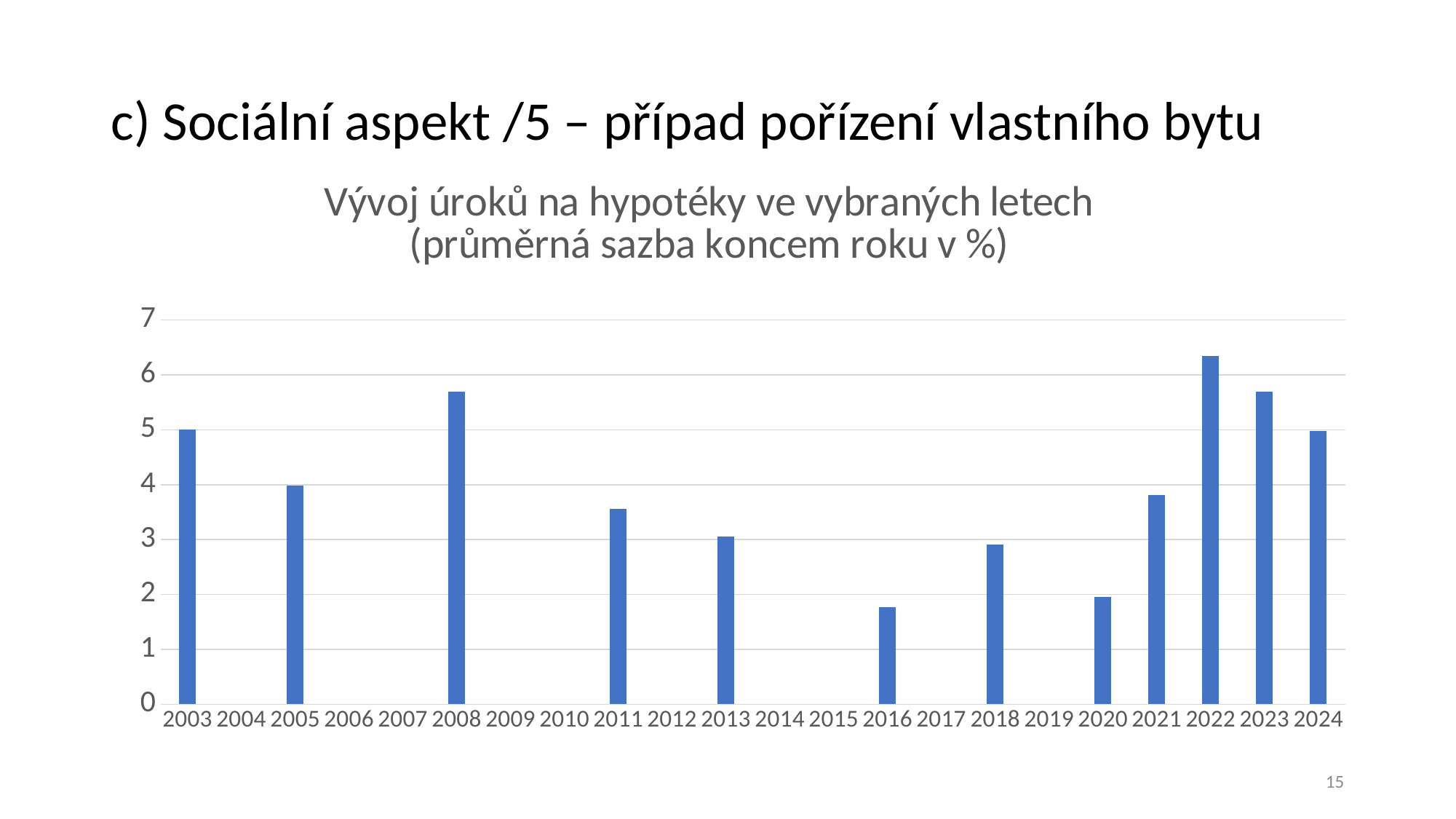

# c) Sociální aspekt /5 – případ pořízení vlastního bytu

### Chart: Vývoj úroků na hypotéky ve vybraných letech
(průměrná sazba koncem roku v %)

| Category | Vývoj úroků na hypotéky ve vybraných letech v % |
|---|---|
| 2003 | 5.0 |
| 2004 | None |
| 2005 | 3.98 |
| 2006 | None |
| 2007 | None |
| 2008 | 5.69 |
| 2009 | None |
| 2010 | None |
| 2011 | 3.56 |
| 2012 | None |
| 2013 | 3.06 |
| 2014 | None |
| 2015 | None |
| 2016 | 1.77 |
| 2017 | None |
| 2018 | 2.91 |
| 2019 | None |
| 2020 | 1.96 |
| 2021 | 3.81 |
| 2022 | 6.34 |
| 2023 | 5.7 |
| 2024 | 4.98 |
15